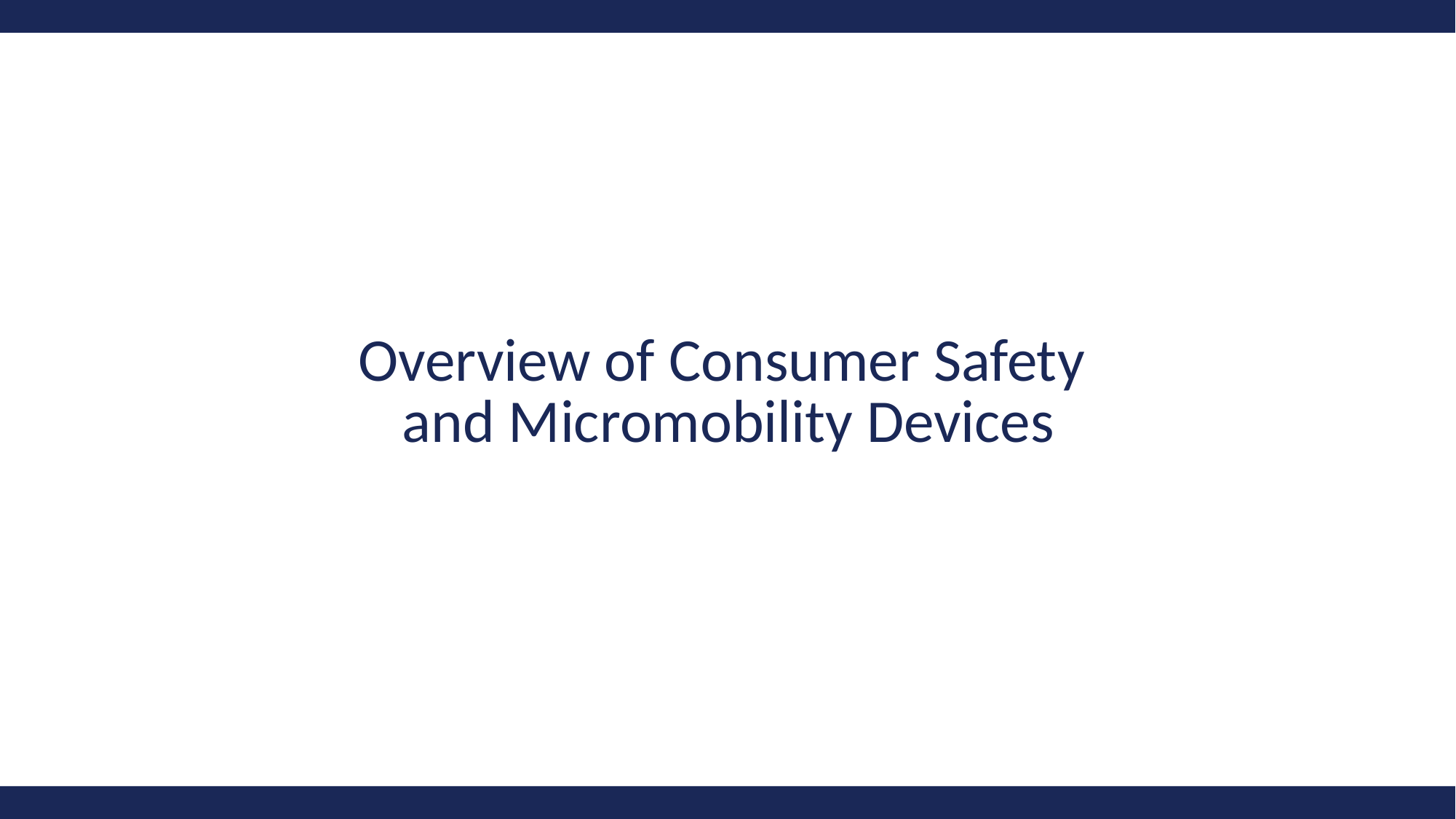

Overview of Consumer Safety
and Micromobility Devices